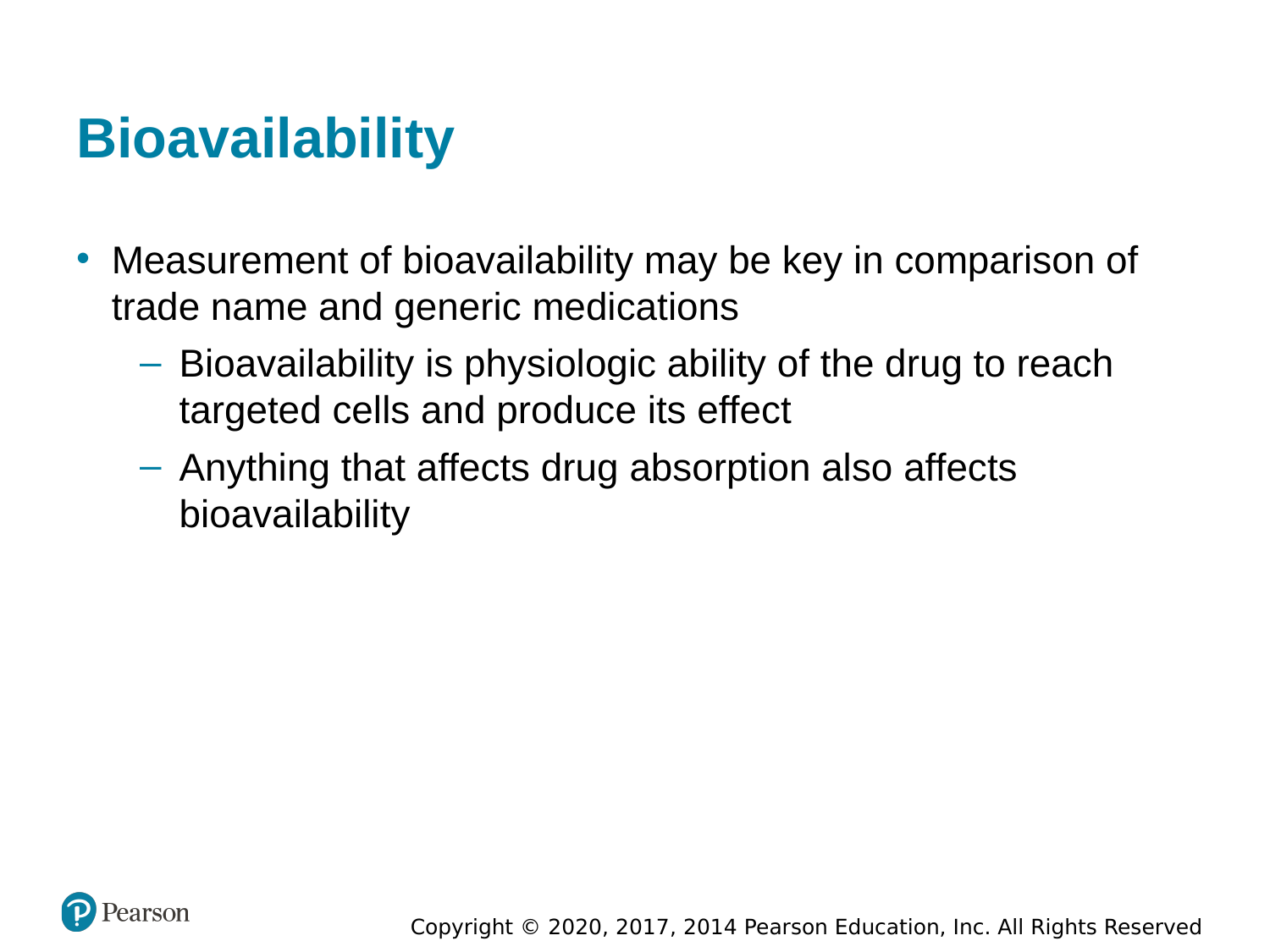

# Bioavailability
Measurement of bioavailability may be key in comparison of trade name and generic medications
Bioavailability is physiologic ability of the drug to reach targeted cells and produce its effect
Anything that affects drug absorption also affects bioavailability